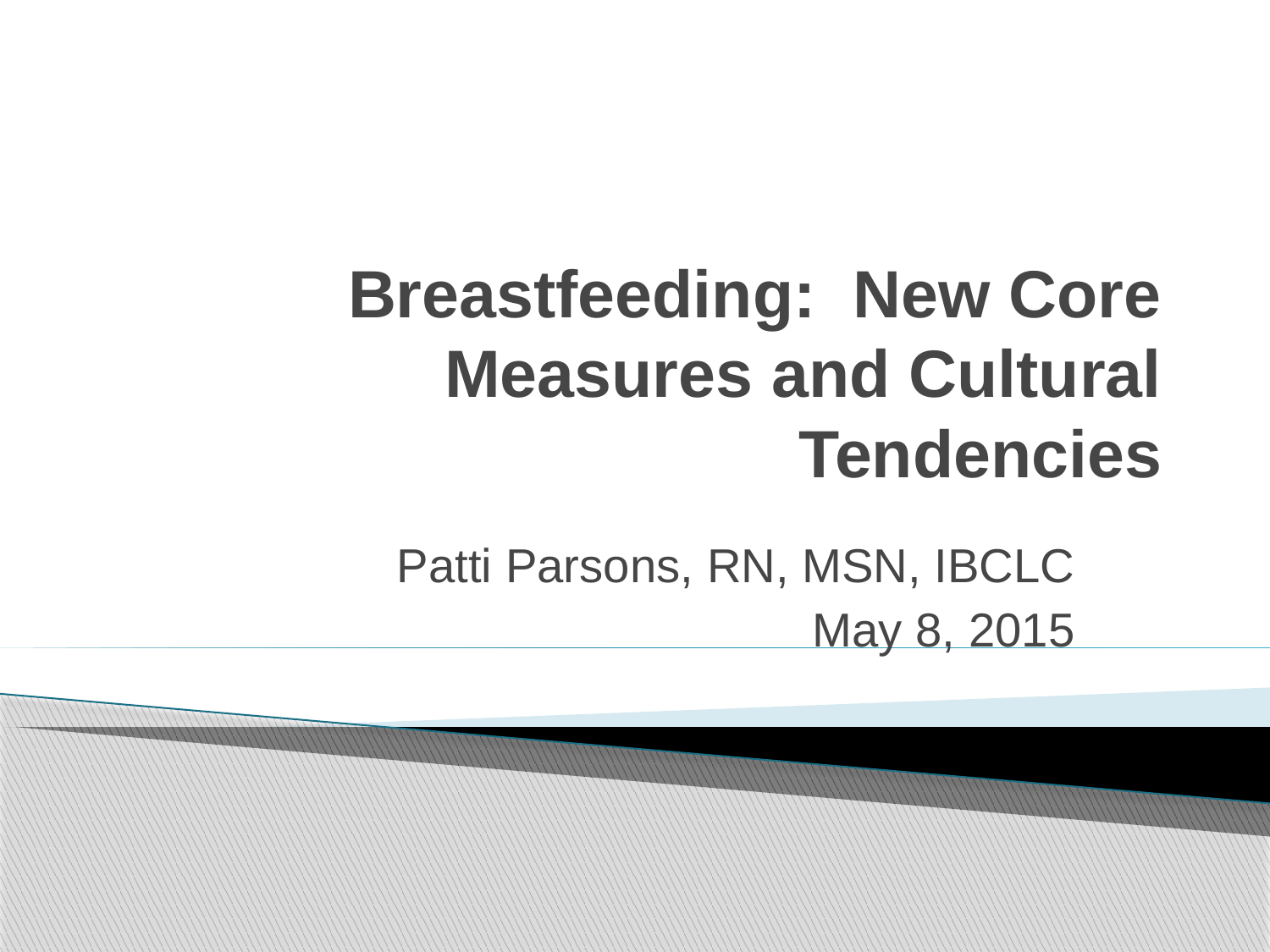

# Breastfeeding:  New Core Measures and Cultural Tendencies
Patti Parsons, RN, MSN, IBCLC
May 8, 2015